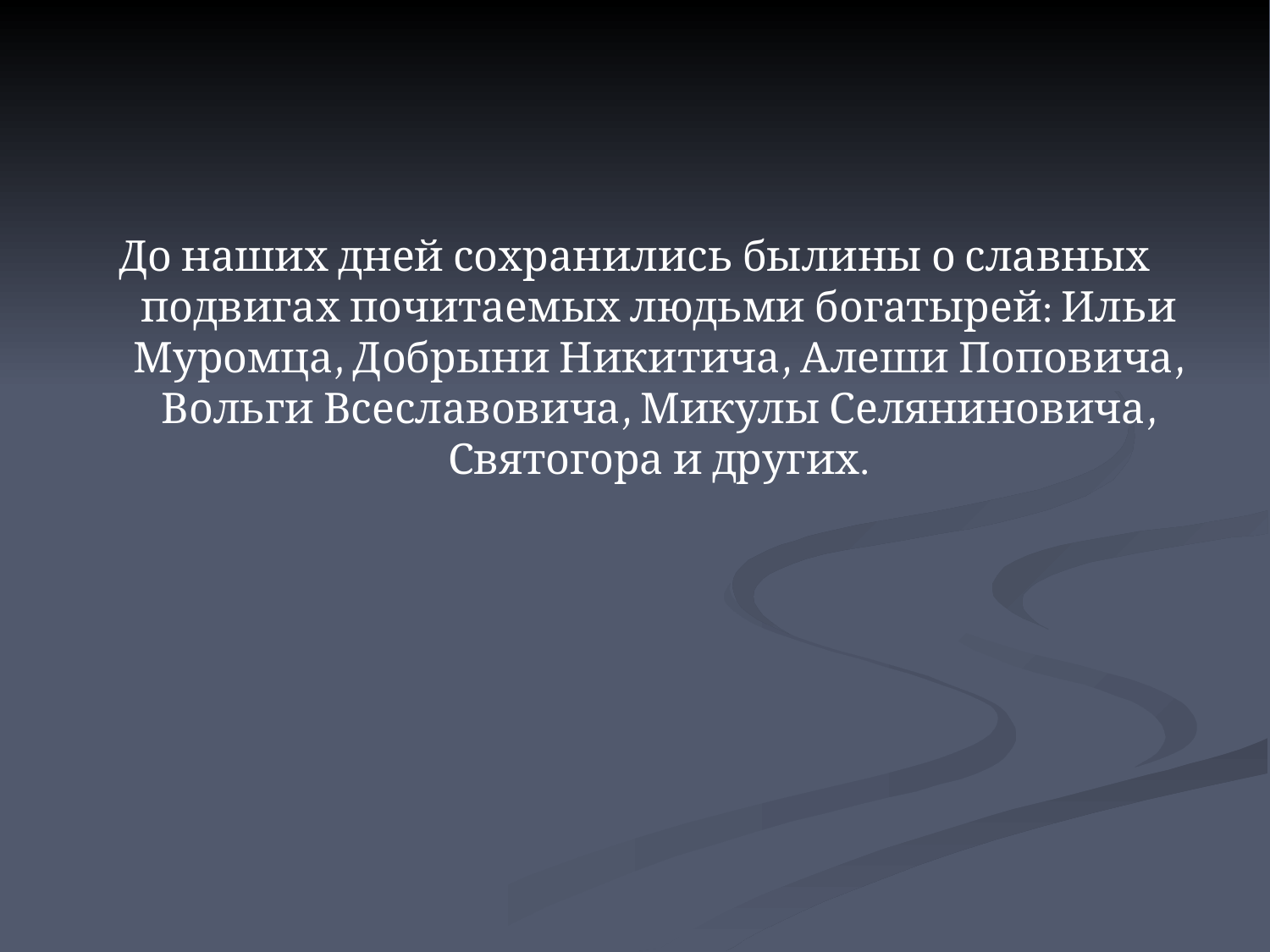

#
До наших дней сохранились былины о славных подвигах почитаемых людьми богатырей: Ильи Муромца, Добрыни Никитича, Алеши Поповича, Вольги Всеславовича, Микулы Селяниновича, Святогора и других.